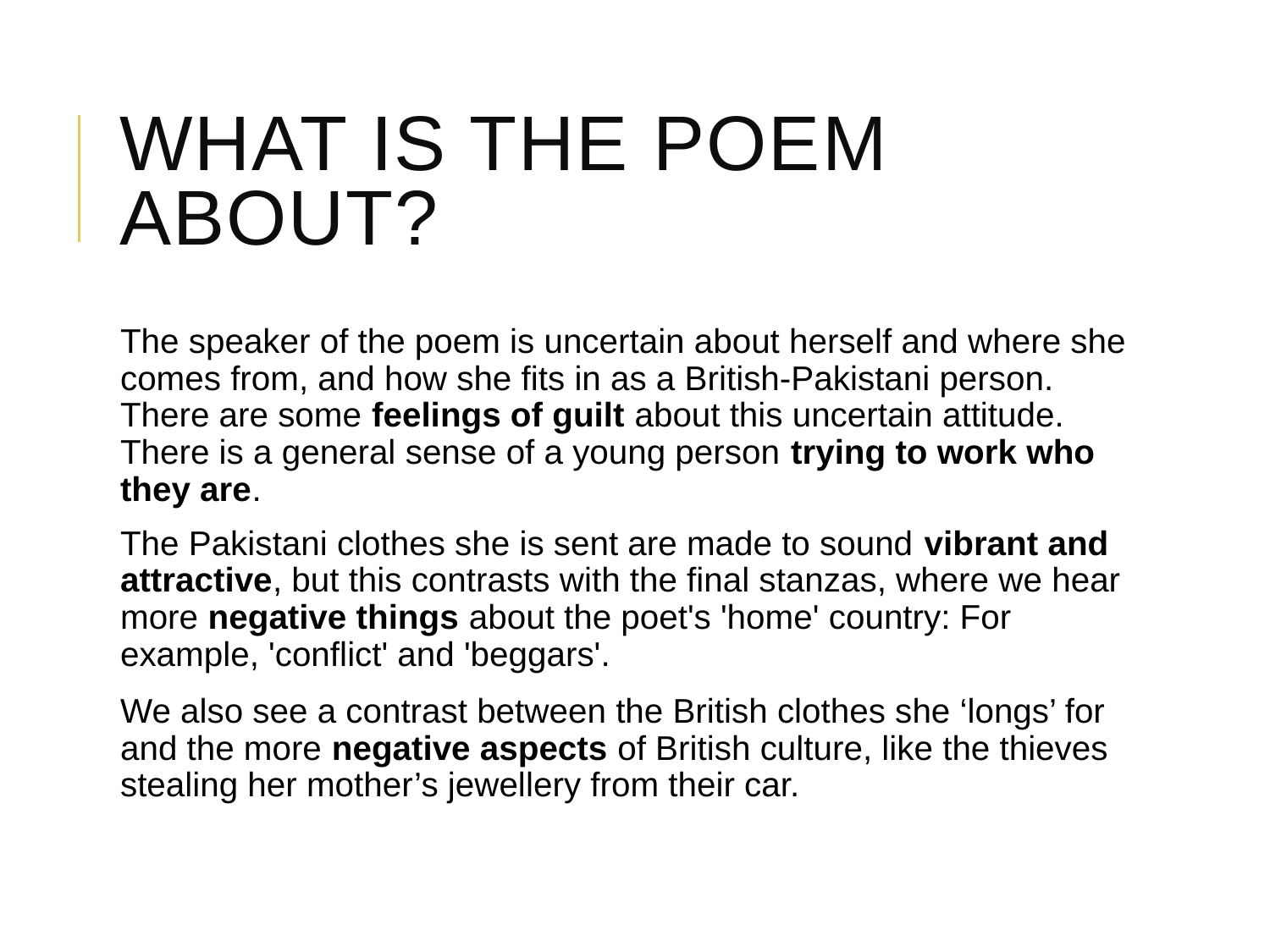

# What is the poem about?
The speaker of the poem is uncertain about herself and where she comes from, and how she fits in as a British-Pakistani person. There are some feelings of guilt about this uncertain attitude. There is a general sense of a young person trying to work who they are.
The Pakistani clothes she is sent are made to sound vibrant and attractive, but this contrasts with the final stanzas, where we hear more negative things about the poet's 'home' country: For example, 'conflict' and 'beggars'.
We also see a contrast between the British clothes she ‘longs’ for and the more negative aspects of British culture, like the thieves stealing her mother’s jewellery from their car.